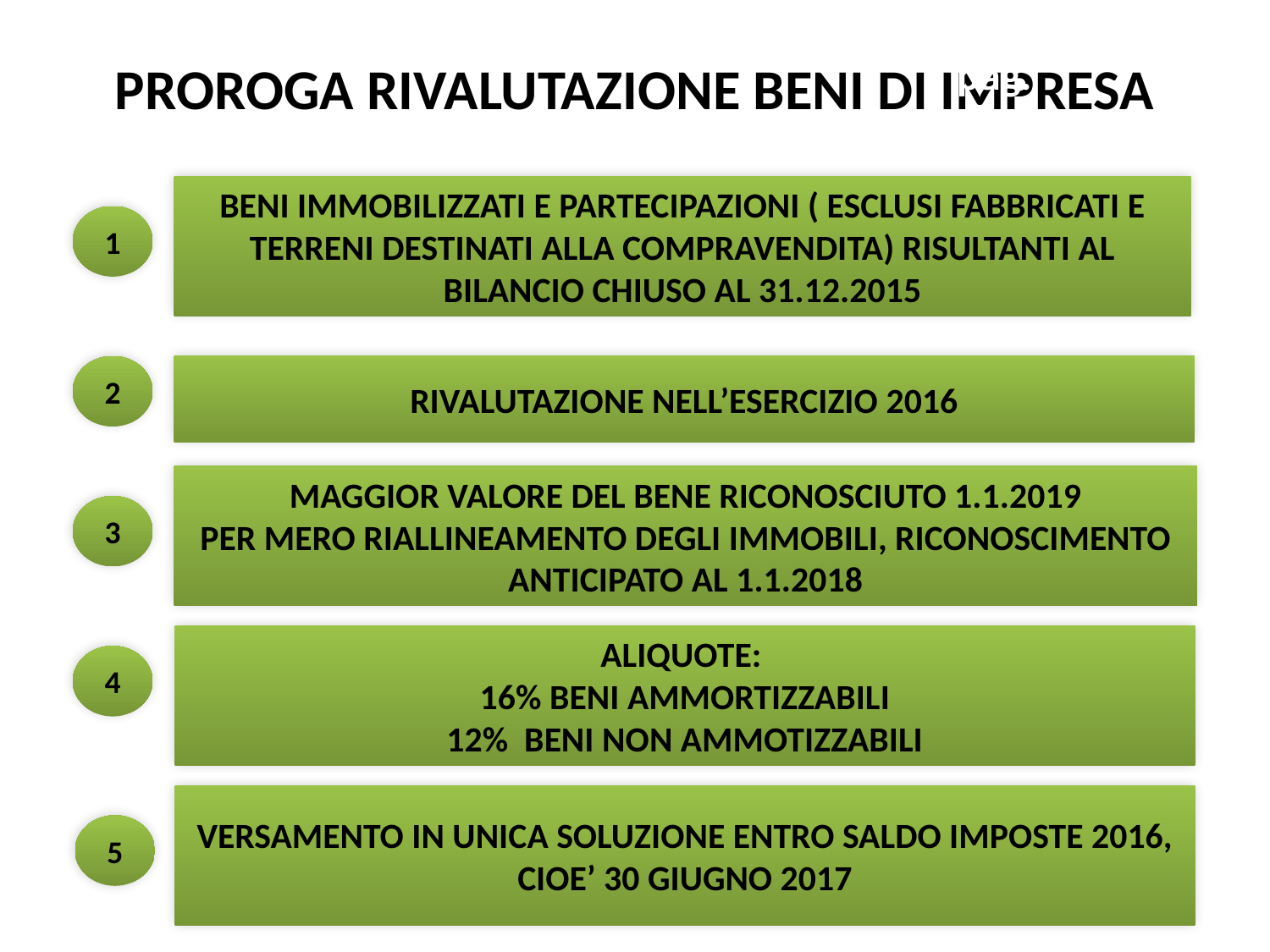

pag.
La
# PROROGA RIVALUTAZIONE BENI DI IMPRESA
BENI IMMOBILIZZATI E PARTECIPAZIONI ( ESCLUSI FABBRICATI E TERRENI DESTINATI ALLA COMPRAVENDITA) RISULTANTI AL BILANCIO CHIUSO AL 31.12.2015
1
2
RIVALUTAZIONE NELL’ESERCIZIO 2016
MAGGIOR VALORE DEL BENE RICONOSCIUTO 1.1.2019
PER MERO RIALLINEAMENTO DEGLI IMMOBILI, RICONOSCIMENTO ANTICIPATO AL 1.1.2018
3
ALIQUOTE:
16% BENI AMMORTIZZABILI
12%  BENI NON AMMOTIZZABILI
4
VERSAMENTO IN UNICA SOLUZIONE ENTRO SALDO IMPOSTE 2016, CIOE’ 30 GIUGNO 2017
5